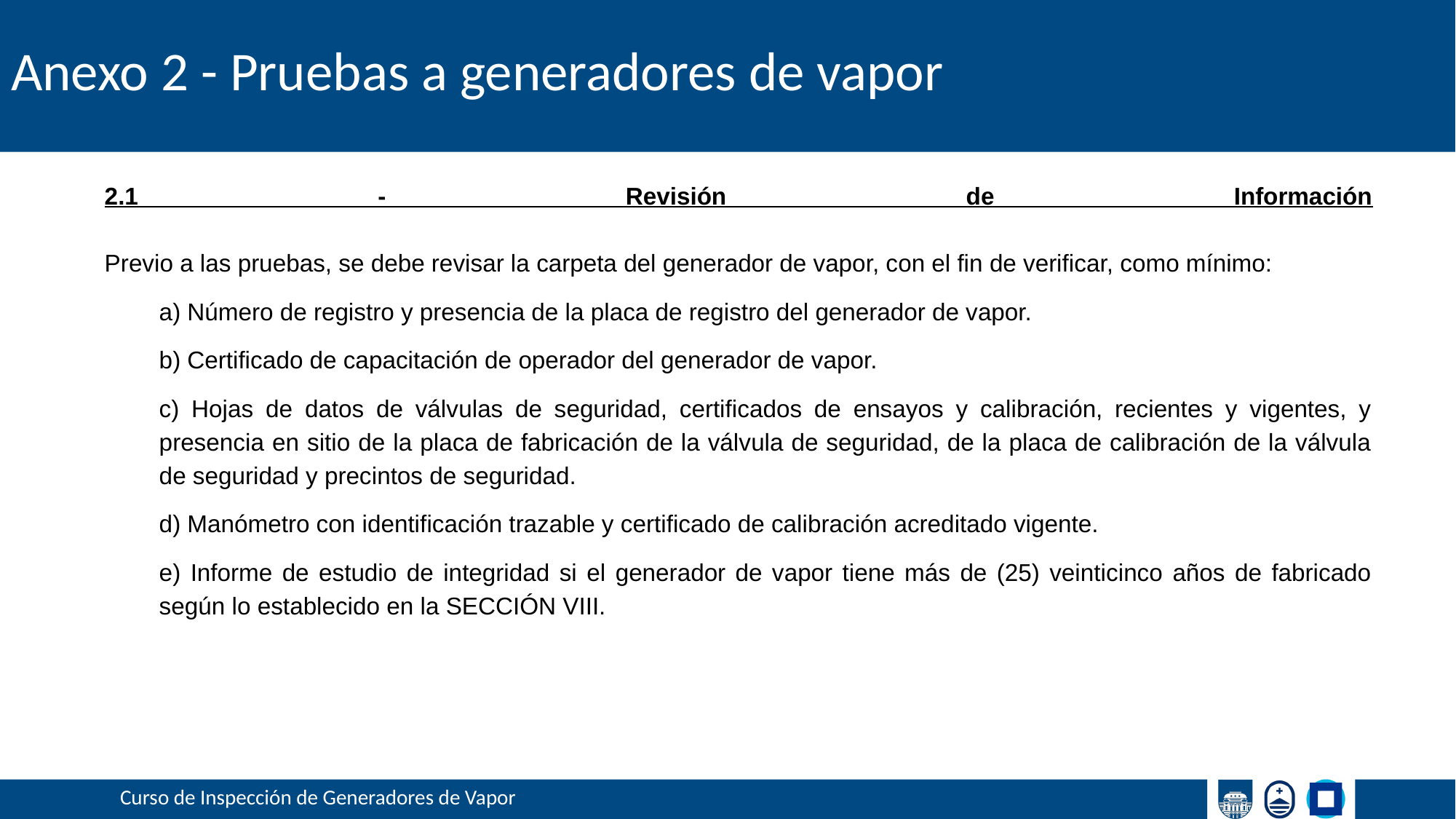

# Anexo 2 - Pruebas a generadores de vapor
2.1 - Revisión de Información
Previo a las pruebas, se debe revisar la carpeta del generador de vapor, con el fin de verificar, como mínimo:
a) Número de registro y presencia de la placa de registro del generador de vapor.
b) Certificado de capacitación de operador del generador de vapor.
c) Hojas de datos de válvulas de seguridad, certificados de ensayos y calibración, recientes y vigentes, y presencia en sitio de la placa de fabricación de la válvula de seguridad, de la placa de calibración de la válvula de seguridad y precintos de seguridad.
d) Manómetro con identificación trazable y certificado de calibración acreditado vigente.
e) Informe de estudio de integridad si el generador de vapor tiene más de (25) veinticinco años de fabricado según lo establecido en la SECCIÓN VIII.